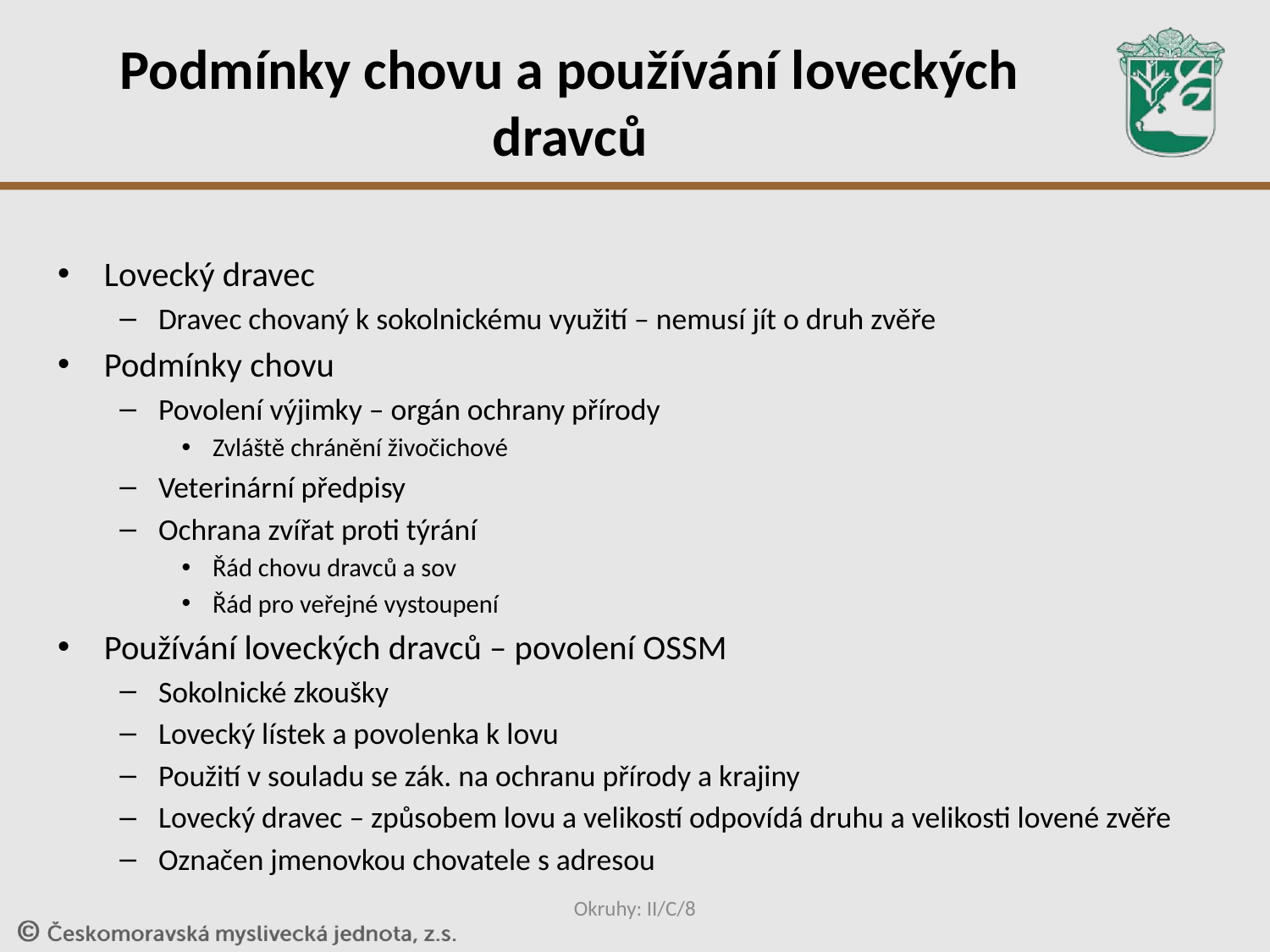

# Podmínky chovu a používání loveckých dravců
Lovecký dravec
Dravec chovaný k sokolnickému využití – nemusí jít o druh zvěře
Podmínky chovu
Povolení výjimky – orgán ochrany přírody
Zvláště chránění živočichové
Veterinární předpisy
Ochrana zvířat proti týrání
Řád chovu dravců a sov
Řád pro veřejné vystoupení
Používání loveckých dravců – povolení OSSM
Sokolnické zkoušky
Lovecký lístek a povolenka k lovu
Použití v souladu se zák. na ochranu přírody a krajiny
Lovecký dravec – způsobem lovu a velikostí odpovídá druhu a velikosti lovené zvěře
Označen jmenovkou chovatele s adresou
Okruhy: II/C/8